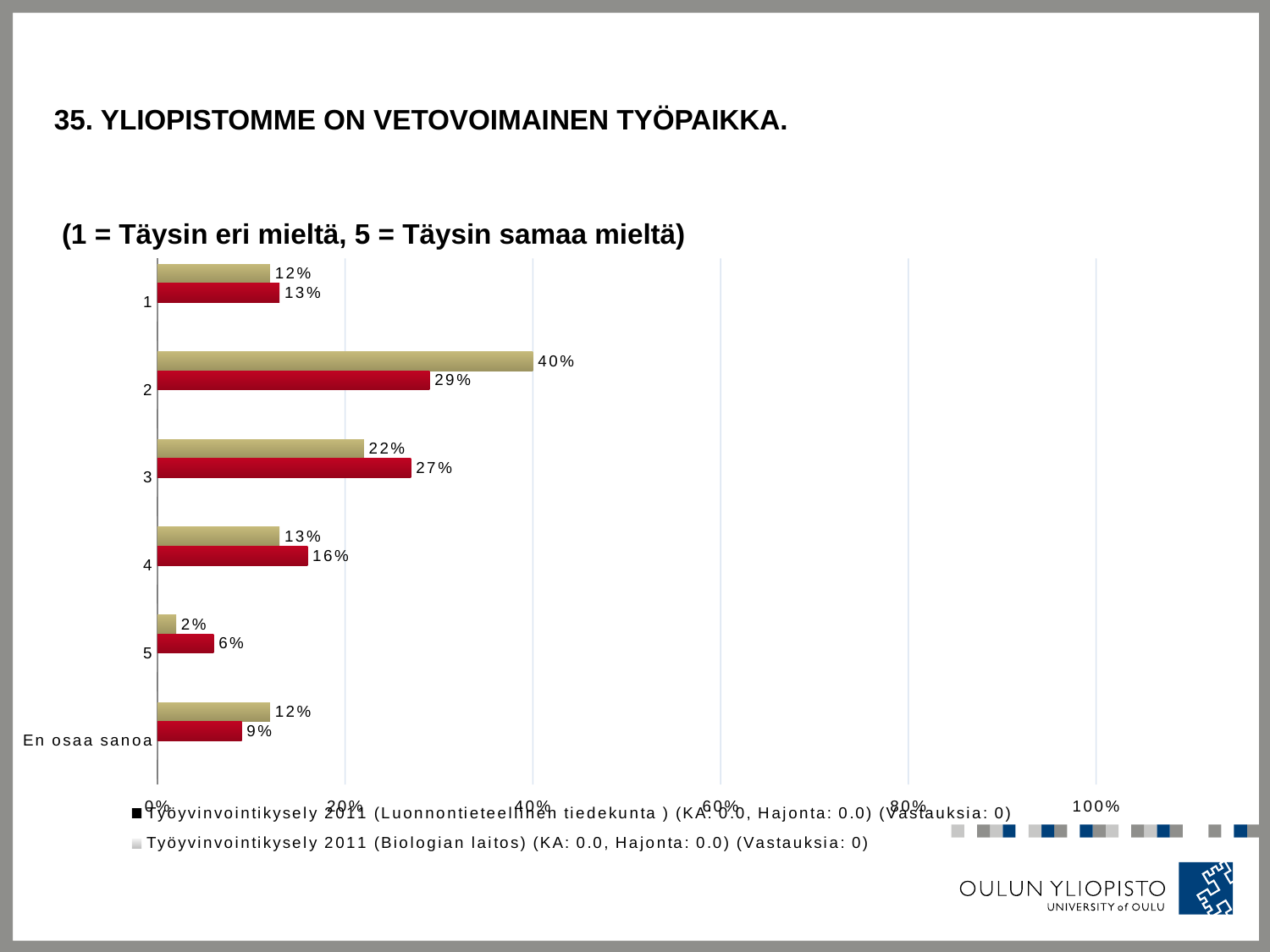

# 35. Yliopistomme on vetovoimainen työpaikka.
 (1 = Täysin eri mieltä, 5 = Täysin samaa mieltä)

### Chart

| Category | Työhyvinvointikysely 2013 /Oulu (Biologian laitos) (KA: 2.472, Hajonta: 0.973) (Vastauksia: 60) | Työhyvinvointikysely 2013 /Oulu (Luonnontieteellinen tiedekunta ) (KA: 2.703, Hajonta: 1.109) (Vastauksia: 260) | Työyvinvointikysely 2011 (Biologian laitos) (KA: 0.0, Hajonta: 0.0) (Vastauksia: 0) | Työyvinvointikysely 2011 (Luonnontieteellinen tiedekunta ) (KA: 0.0, Hajonta: 0.0) (Vastauksia: 0) |
|---|---|---|---|---|
| 1 | 0.12 | 0.13 | 0.0 | 0.0 |
| 2 | 0.4 | 0.29 | 0.0 | 0.0 |
| 3 | 0.22 | 0.27 | 0.0 | 0.0 |
| 4 | 0.13 | 0.16 | 0.0 | 0.0 |
| 5 | 0.02 | 0.06 | 0.0 | 0.0 |
| En osaa sanoa | 0.12 | 0.09 | 0.0 | 0.0 |